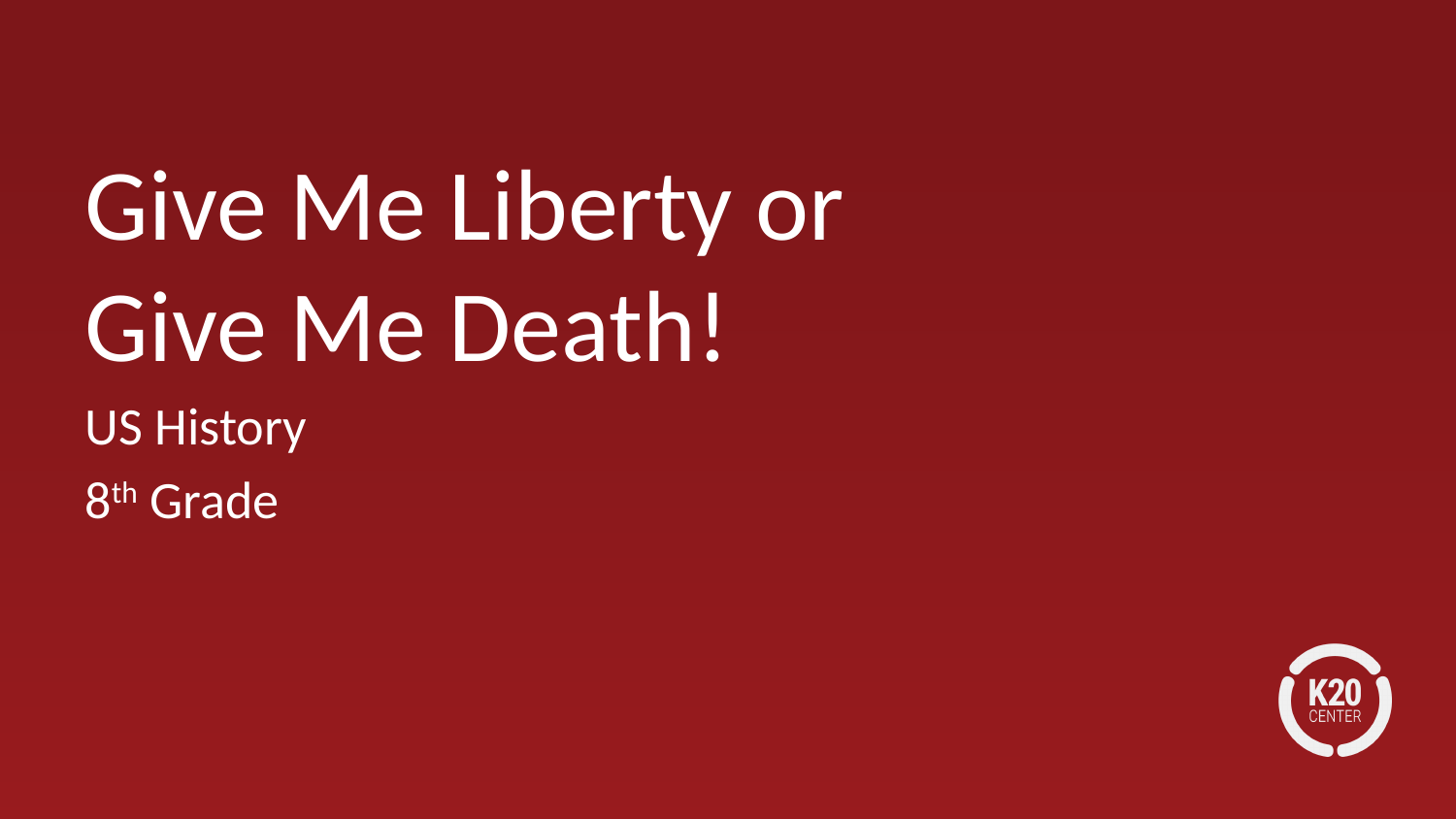

# Give Me Liberty or Give Me Death!
US History
8th Grade